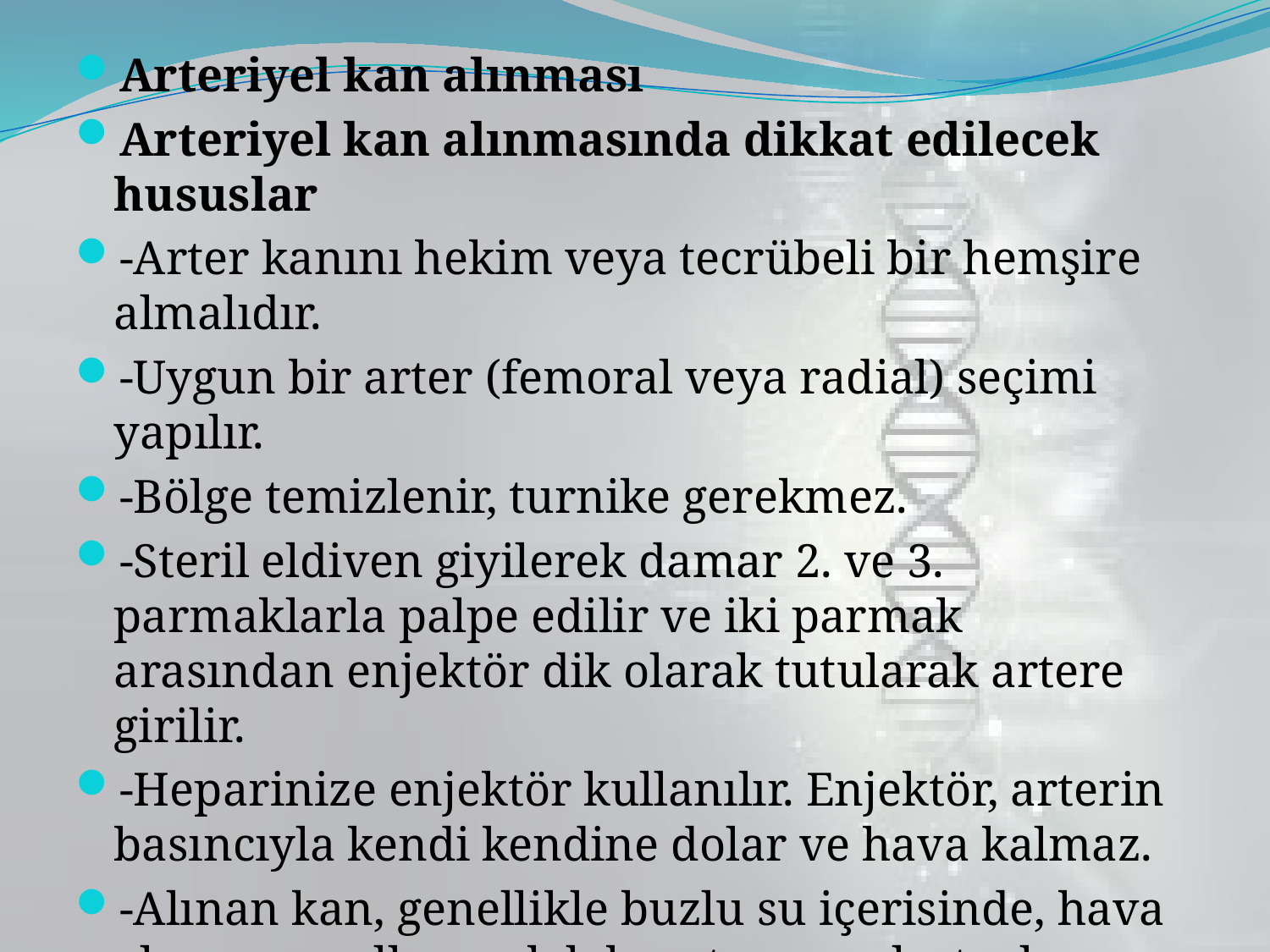

Arteriyel kan alınması
Arteriyel kan alınmasında dikkat edilecek hususlar
-Arter kanını hekim veya tecrübeli bir hemşire almalıdır.
-Uygun bir arter (femoral veya radial) seçimi yapılır.
-Bölge temizlenir, turnike gerekmez.
-Steril eldiven giyilerek damar 2. ve 3. parmaklarla palpe edilir ve iki parmak arasından enjektör dik olarak tutularak artere girilir.
-Heparinize enjektör kullanılır. Enjektör, arterin basıncıyla kendi kendine dolar ve hava kalmaz.
-Alınan kan, genellikle buzlu su içerisinde, hava alması engellenerek laboratuvara ulaştırılır.